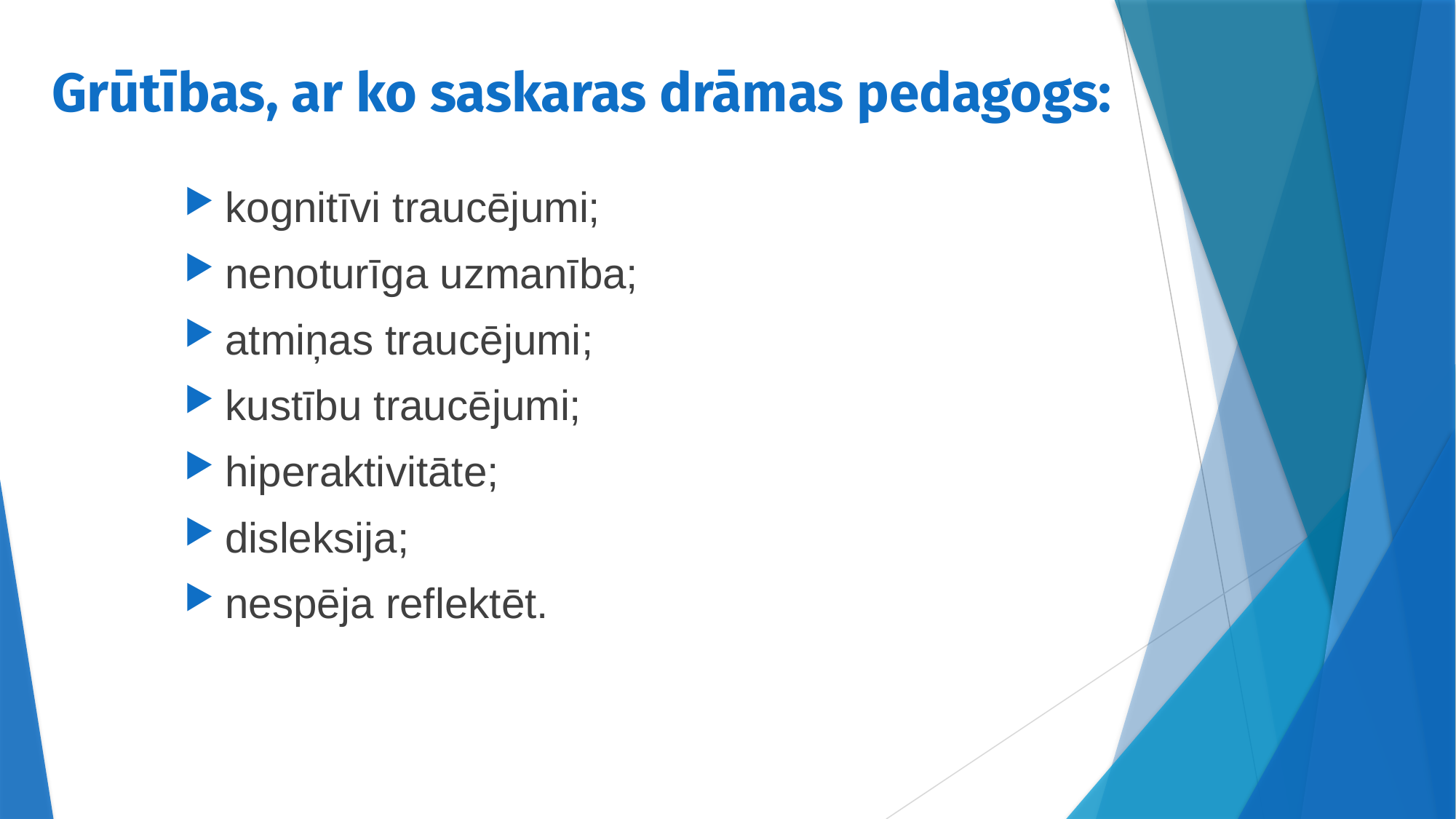

# Grūtības, ar ko saskaras drāmas pedagogs:
kognitīvi traucējumi;
nenoturīga uzmanība;
atmiņas traucējumi;
kustību traucējumi;
hiperaktivitāte;
disleksija;
nespēja reflektēt.